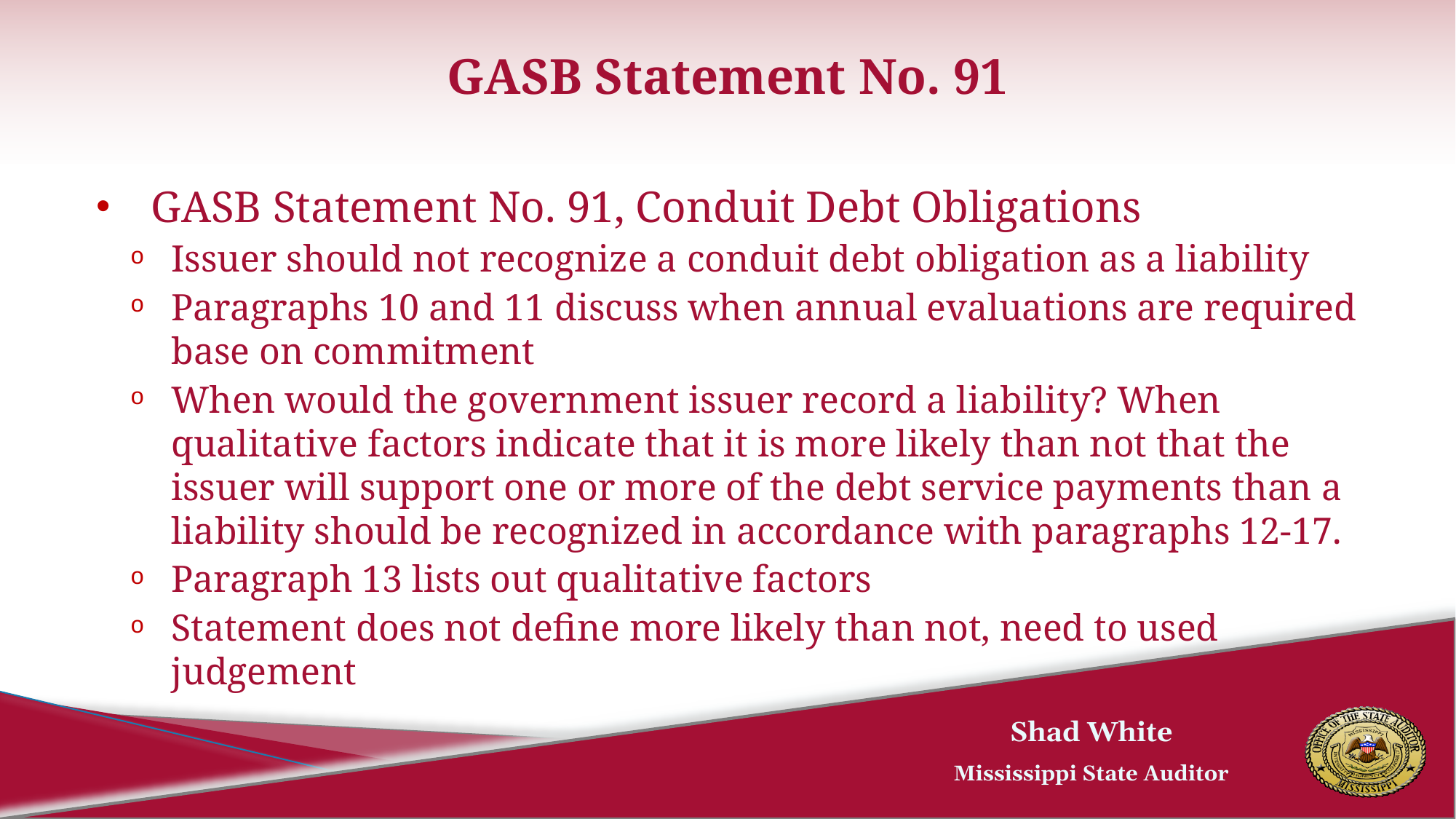

# GASB Statement No. 91
GASB Statement No. 91, Conduit Debt Obligations
Issuer should not recognize a conduit debt obligation as a liability
Paragraphs 10 and 11 discuss when annual evaluations are required base on commitment
When would the government issuer record a liability? When qualitative factors indicate that it is more likely than not that the issuer will support one or more of the debt service payments than a liability should be recognized in accordance with paragraphs 12-17.
Paragraph 13 lists out qualitative factors
Statement does not define more likely than not, need to used judgement